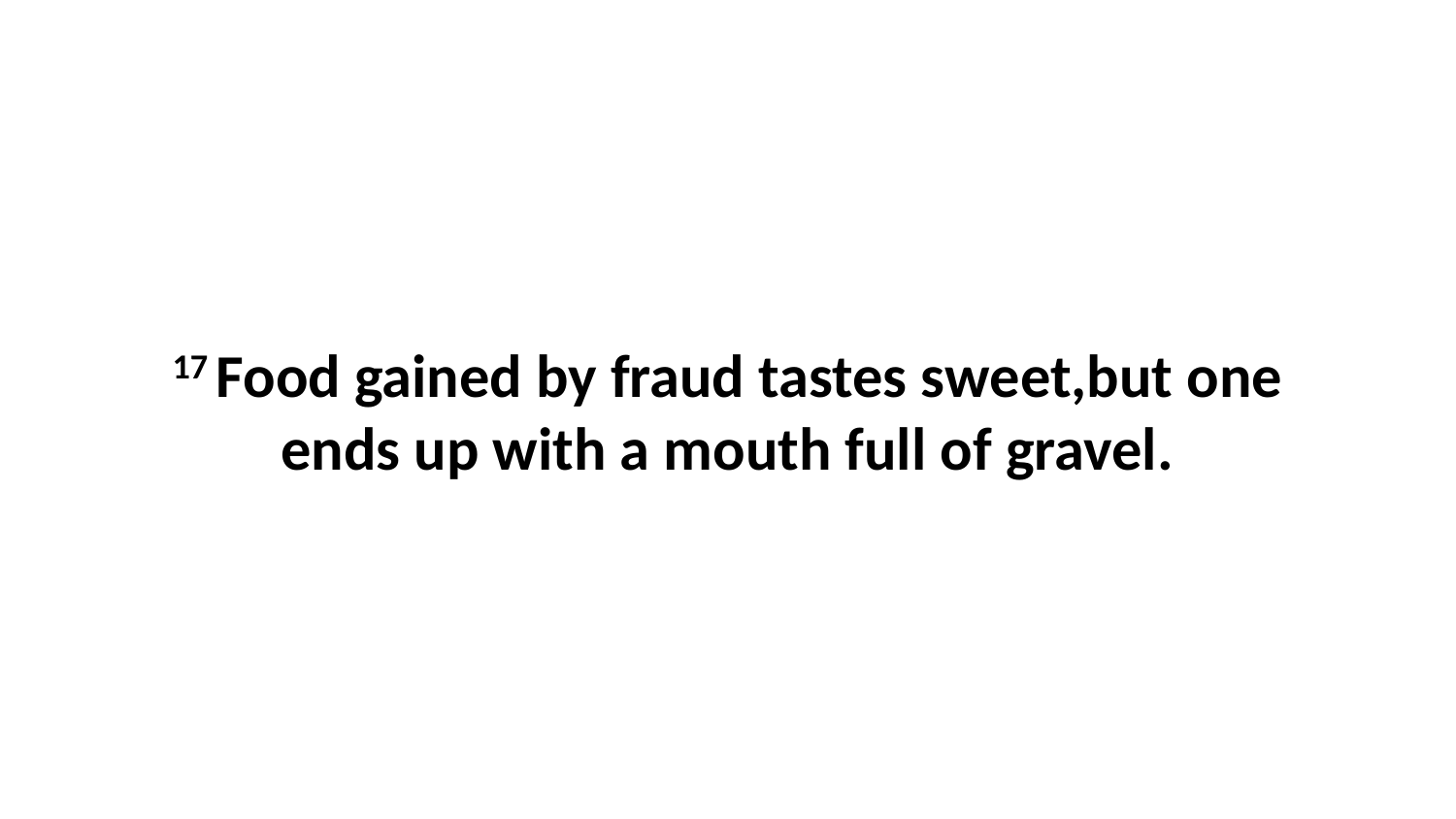

17 Food gained by fraud tastes sweet,but one ends up with a mouth full of gravel.